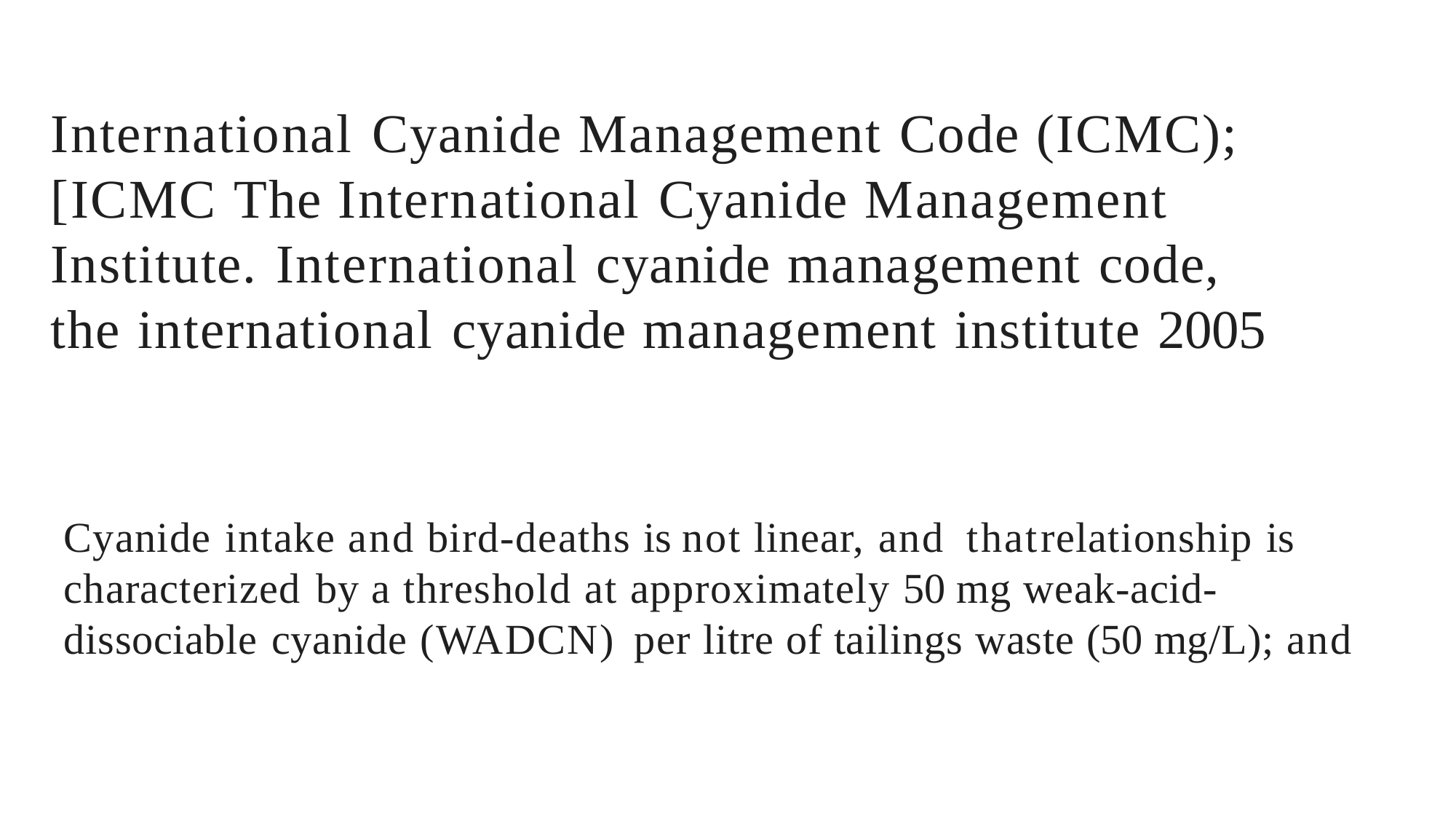

International	Cyanide	Management	Code	(ICMC); [ICMC	The	International		Cyanide	Management Institute.	International	cyanide	management	code, the	international	cyanide	management	institute	2005
Cyanide	intake	and		bird-deaths		is	not	linear,	and	 that	relationship	is characterized	by	a	threshold	at	approximately	50	mg	weak-acid- dissociable	cyanide	(WADCN)		per	litre	of	tailings	waste	(50	mg/L);	and